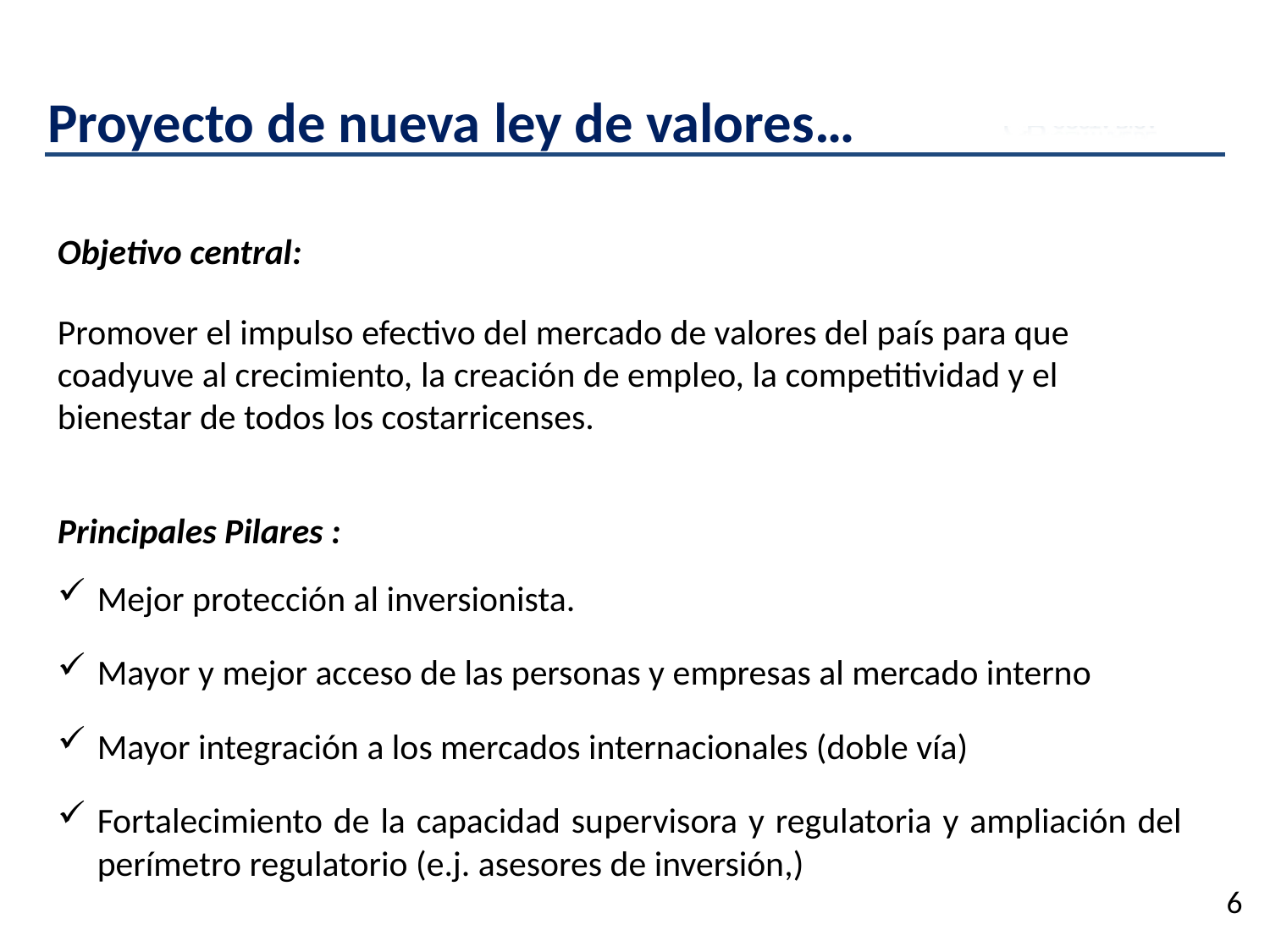

Proyecto de nueva ley de valores…
Objetivo central:

Promover el impulso efectivo del mercado de valores del país para que coadyuve al crecimiento, la creación de empleo, la competitividad y el bienestar de todos los costarricenses.

Principales Pilares :

Mejor protección al inversionista.
Mayor y mejor acceso de las personas y empresas al mercado interno
Mayor integración a los mercados internacionales (doble vía)
Fortalecimiento de la capacidad supervisora y regulatoria y ampliación del perímetro regulatorio (e.j. asesores de inversión,)
6